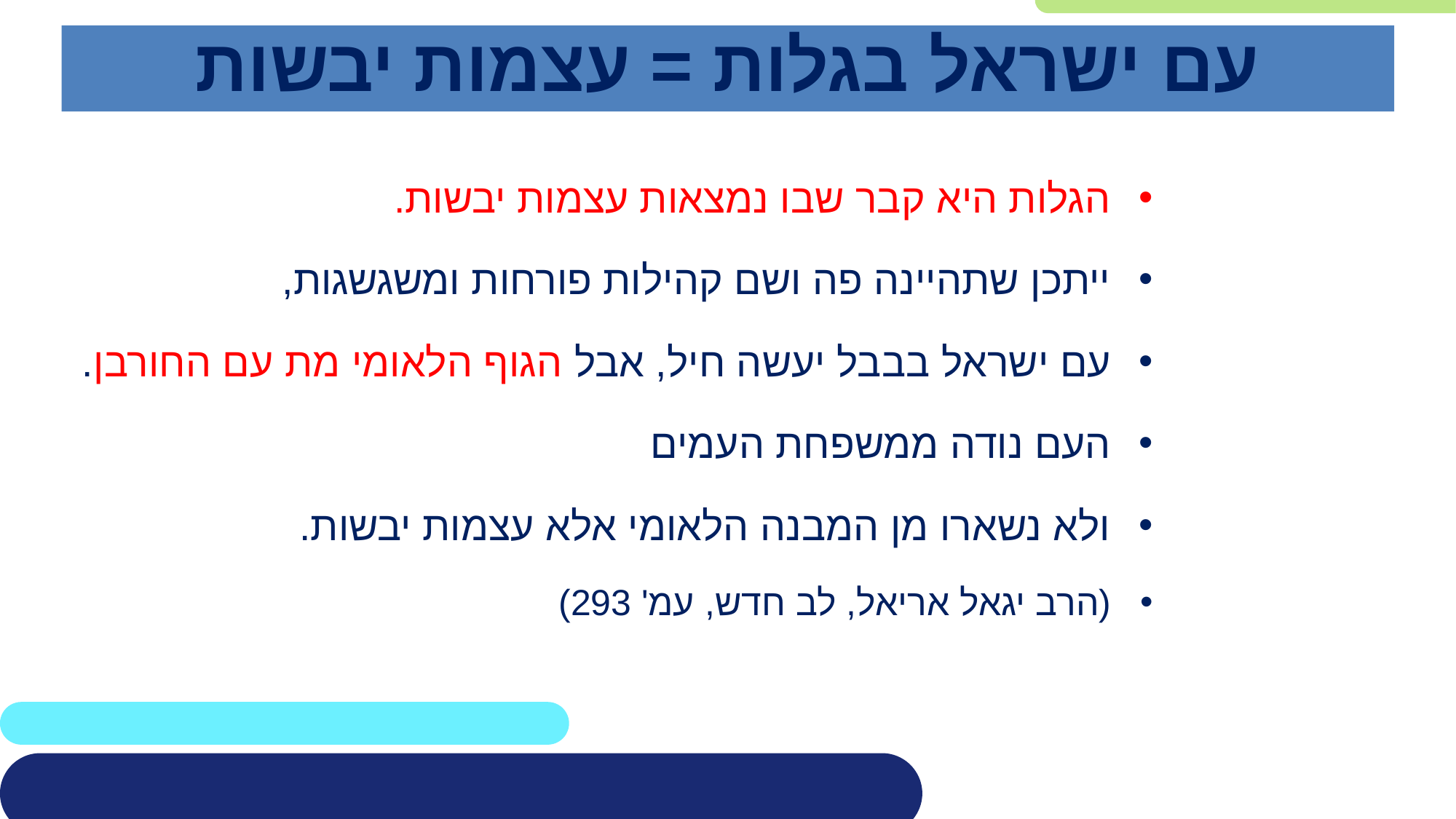

# עם ישראל בגלות = עצמות יבשות
הגלות היא קבר שבו נמצאות עצמות יבשות.
ייתכן שתהיינה פה ושם קהילות פורחות ומשגשגות,
עם ישראל בבבל יעשה חיל, אבל הגוף הלאומי מת עם החורבן.
העם נודה ממשפחת העמים
ולא נשארו מן המבנה הלאומי אלא עצמות יבשות.
(הרב יגאל אריאל, לב חדש, עמ' 293)